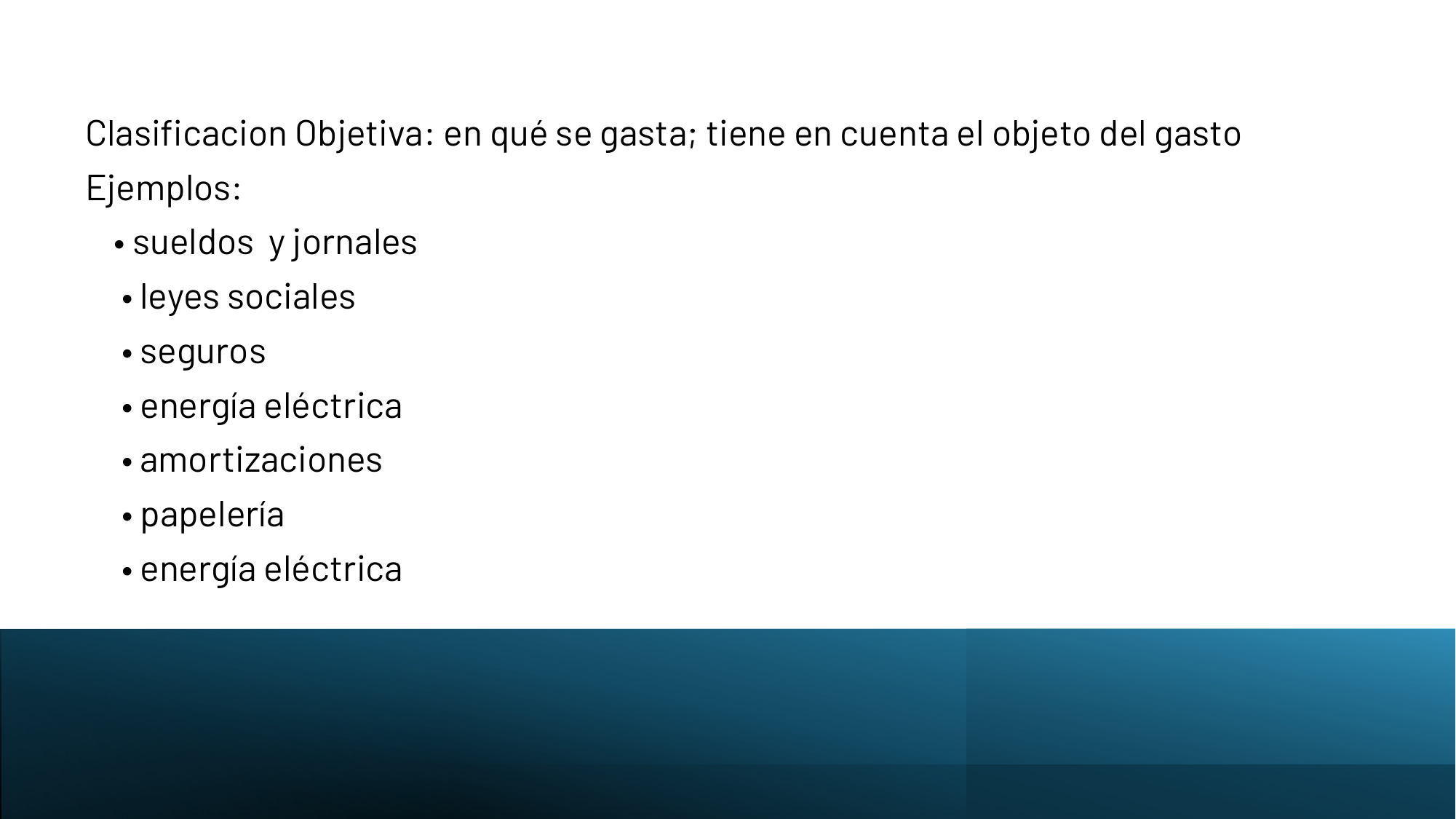

Clasificacion Objetiva: en qué se gasta; tiene en cuenta el objeto del gasto
Ejemplos:
    • sueldos  y jornales
     • leyes sociales
     • seguros
     • energía eléctrica
     • amortizaciones
     • papelería
     • energía eléctrica